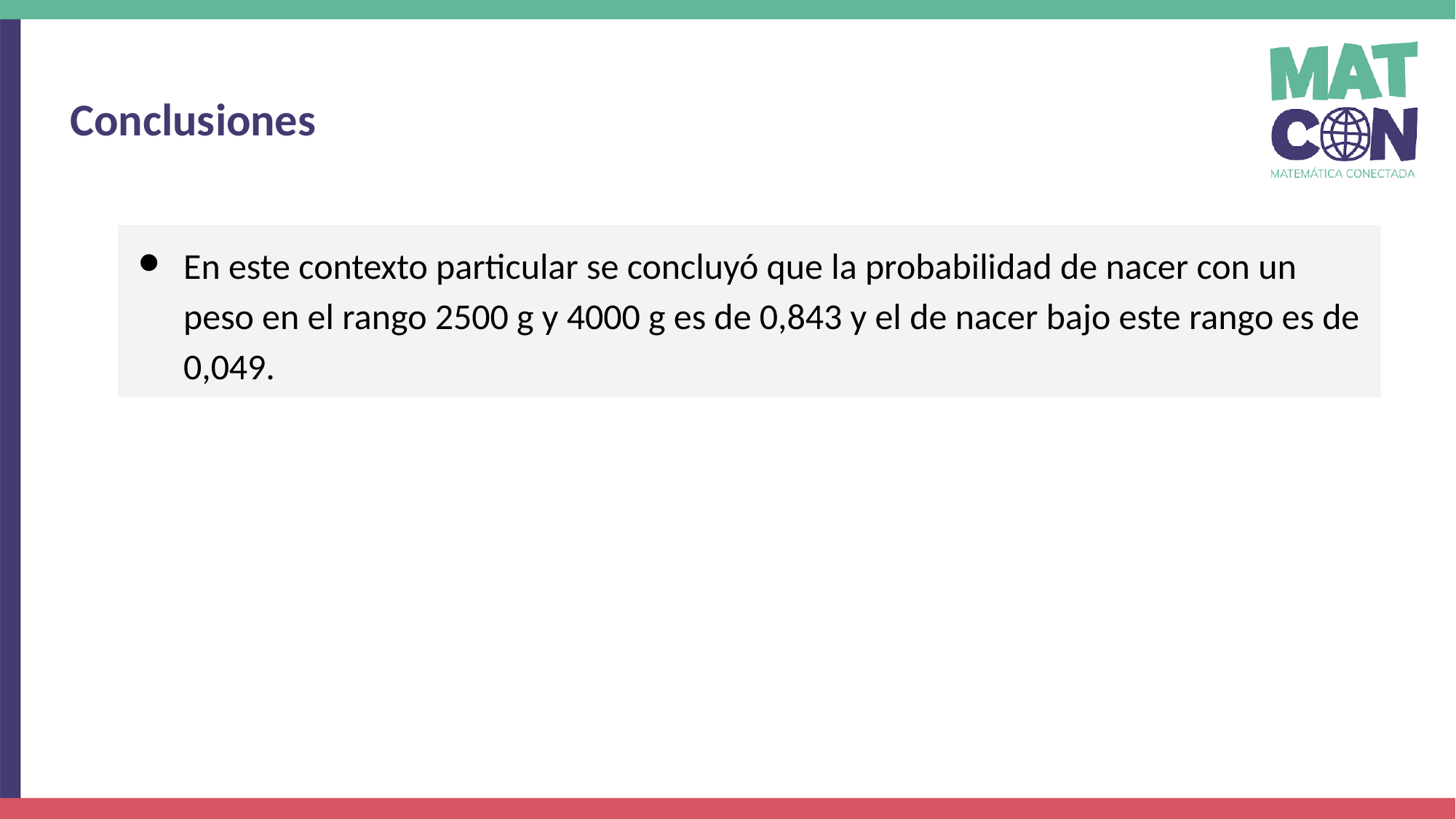

Conclusiones

En este contexto particular se concluyó que la probabilidad de nacer con un peso en el rango 2500 g y 4000 g es de 0,843 y el de nacer bajo este rango es de 0,049.